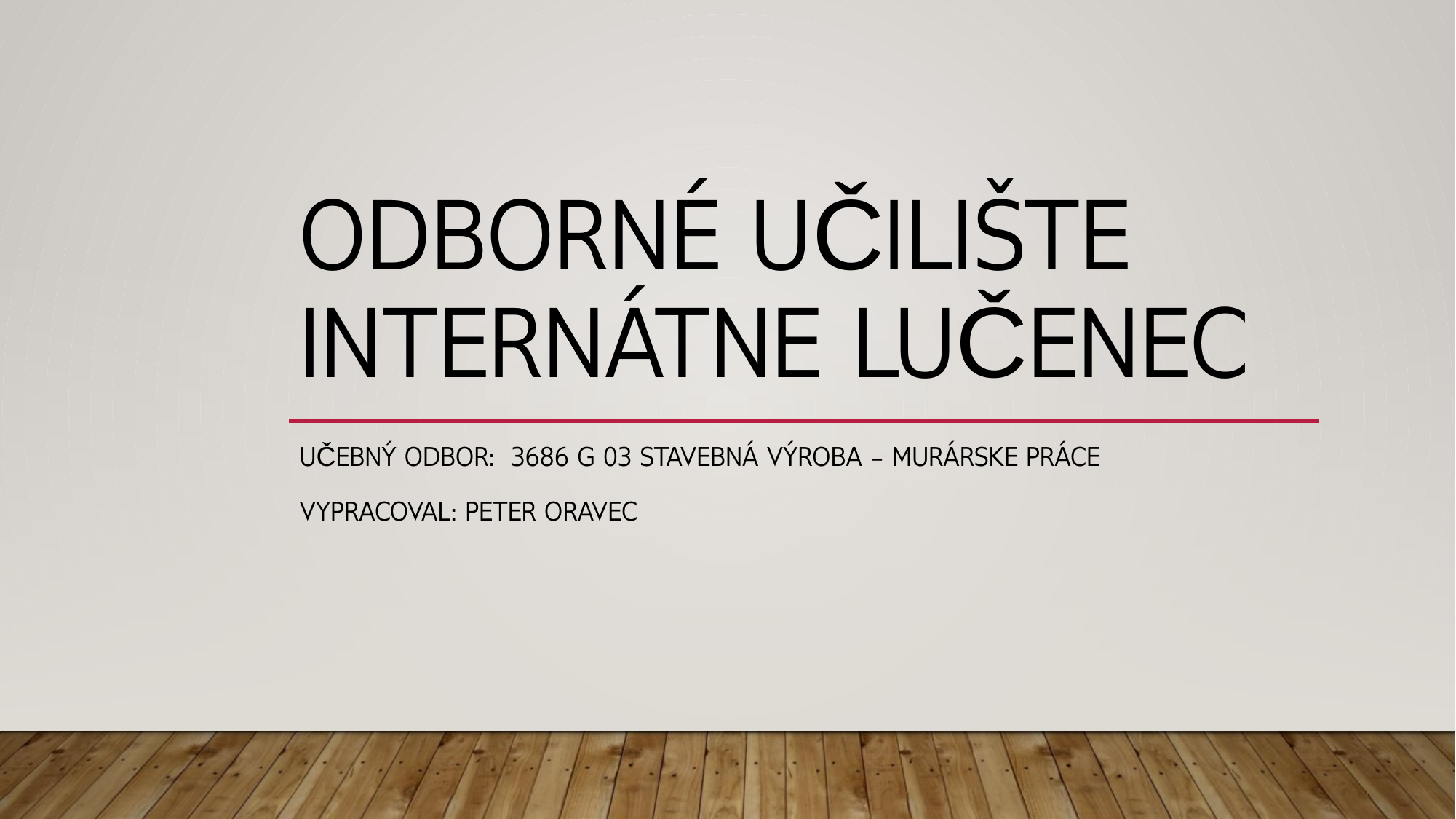

# ODBORNÉ UČILIŠTE INTERNÁTNE LUČENEC
Učebný odbor:  3686 G 03 Stavebná výroba – Murárske práce
Vypracoval: peter oravec